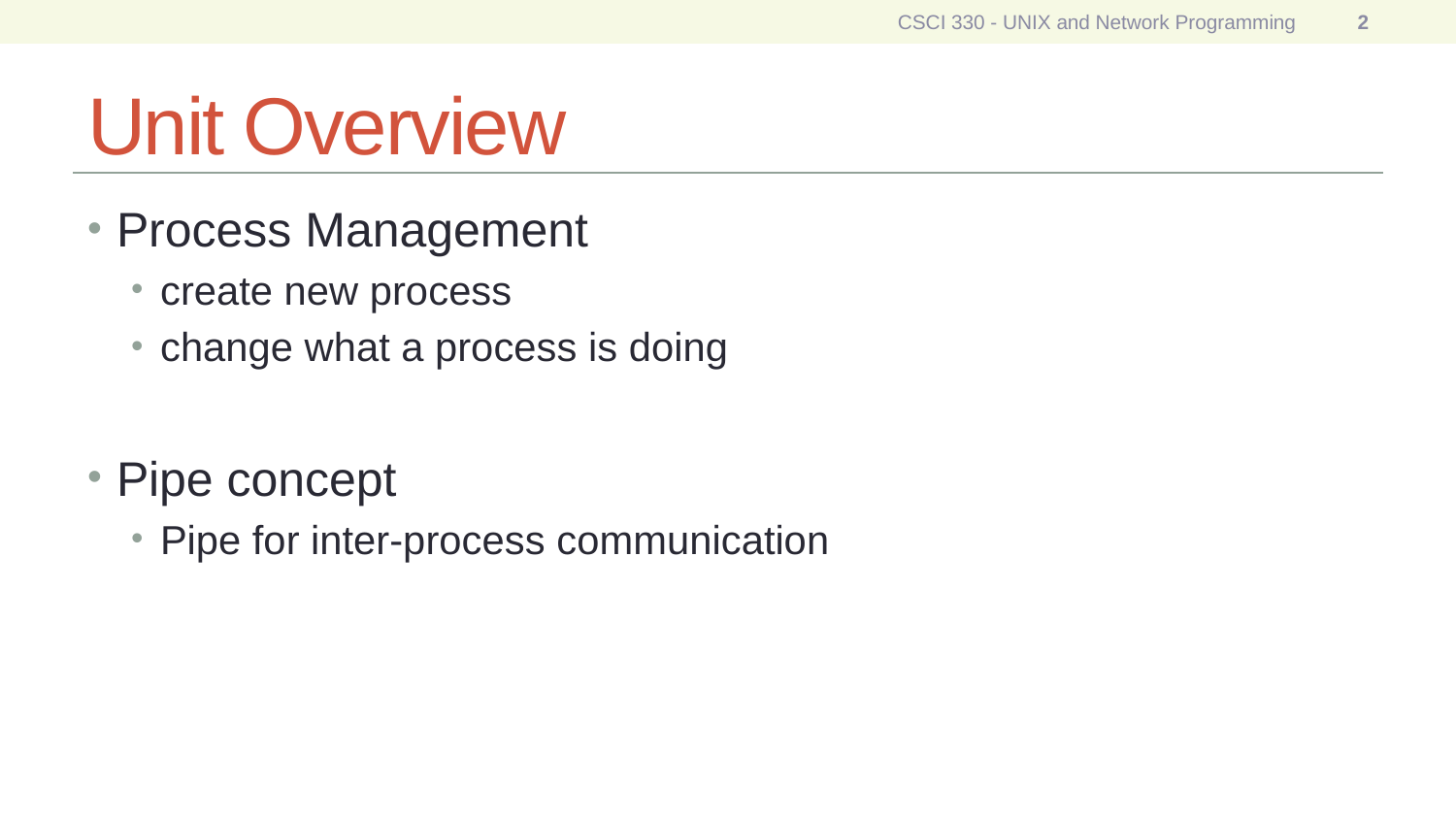

CSCI 330 - UNIX and Network Programming
2
# Unit Overview
Process Management
create new process
change what a process is doing

Pipe concept
Pipe for inter-process communication